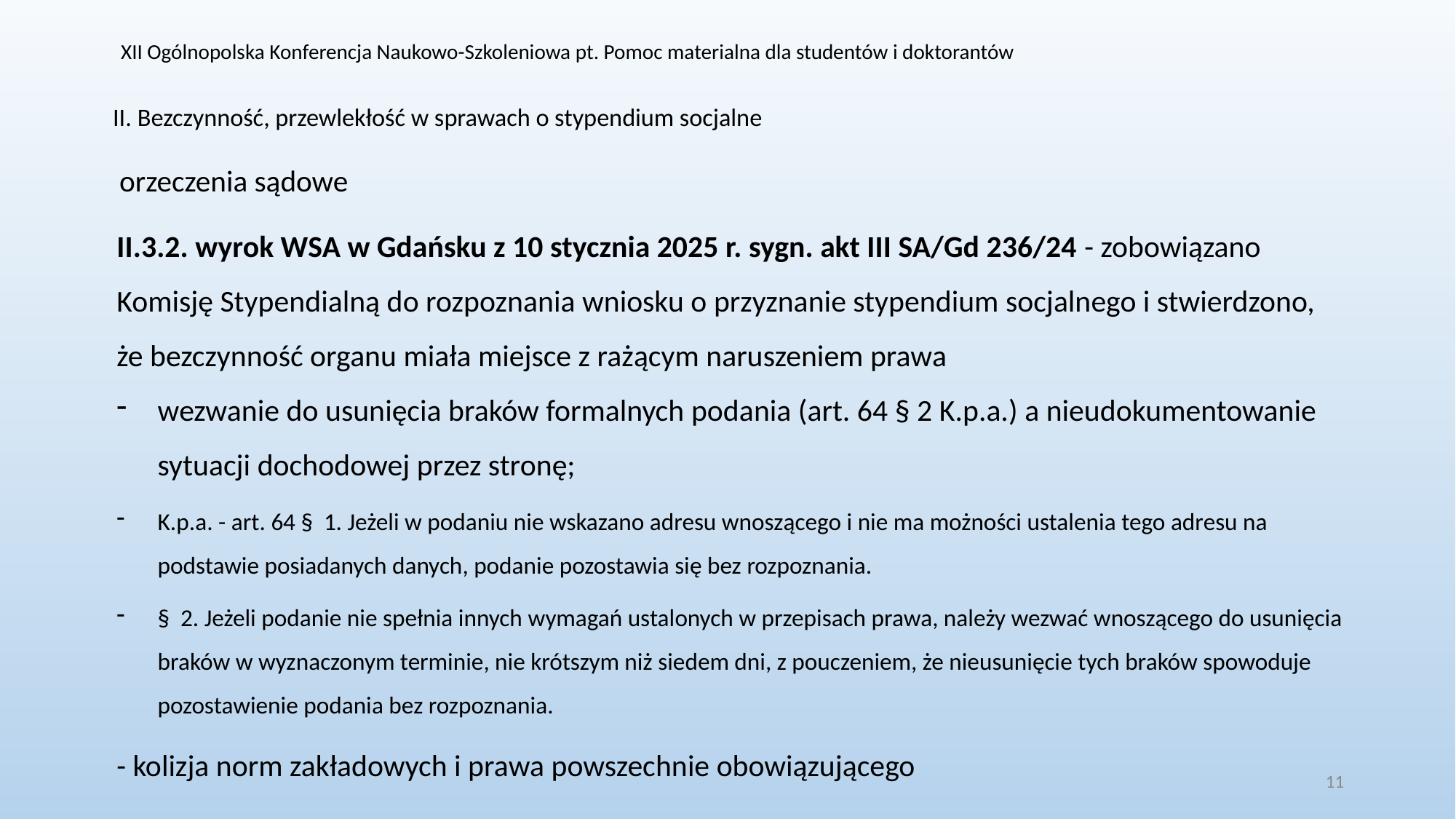

XII Ogólnopolska Konferencja Naukowo-Szkoleniowa pt. Pomoc materialna dla studentów i doktorantów
# II. Bezczynność, przewlekłość w sprawach o stypendium socjalne
orzeczenia sądowe
II.3.2. wyrok WSA w Gdańsku z 10 stycznia 2025 r. sygn. akt III SA/Gd 236/24 - zobowiązano Komisję Stypendialną do rozpoznania wniosku o przyznanie stypendium socjalnego i stwierdzono, że bezczynność organu miała miejsce z rażącym naruszeniem prawa
wezwanie do usunięcia braków formalnych podania (art. 64 § 2 K.p.a.) a nieudokumentowanie sytuacji dochodowej przez stronę;
K.p.a. - art. 64 §  1. Jeżeli w podaniu nie wskazano adresu wnoszącego i nie ma możności ustalenia tego adresu na podstawie posiadanych danych, podanie pozostawia się bez rozpoznania.
§  2. Jeżeli podanie nie spełnia innych wymagań ustalonych w przepisach prawa, należy wezwać wnoszącego do usunięcia braków w wyznaczonym terminie, nie krótszym niż siedem dni, z pouczeniem, że nieusunięcie tych braków spowoduje pozostawienie podania bez rozpoznania.
- kolizja norm zakładowych i prawa powszechnie obowiązującego
11